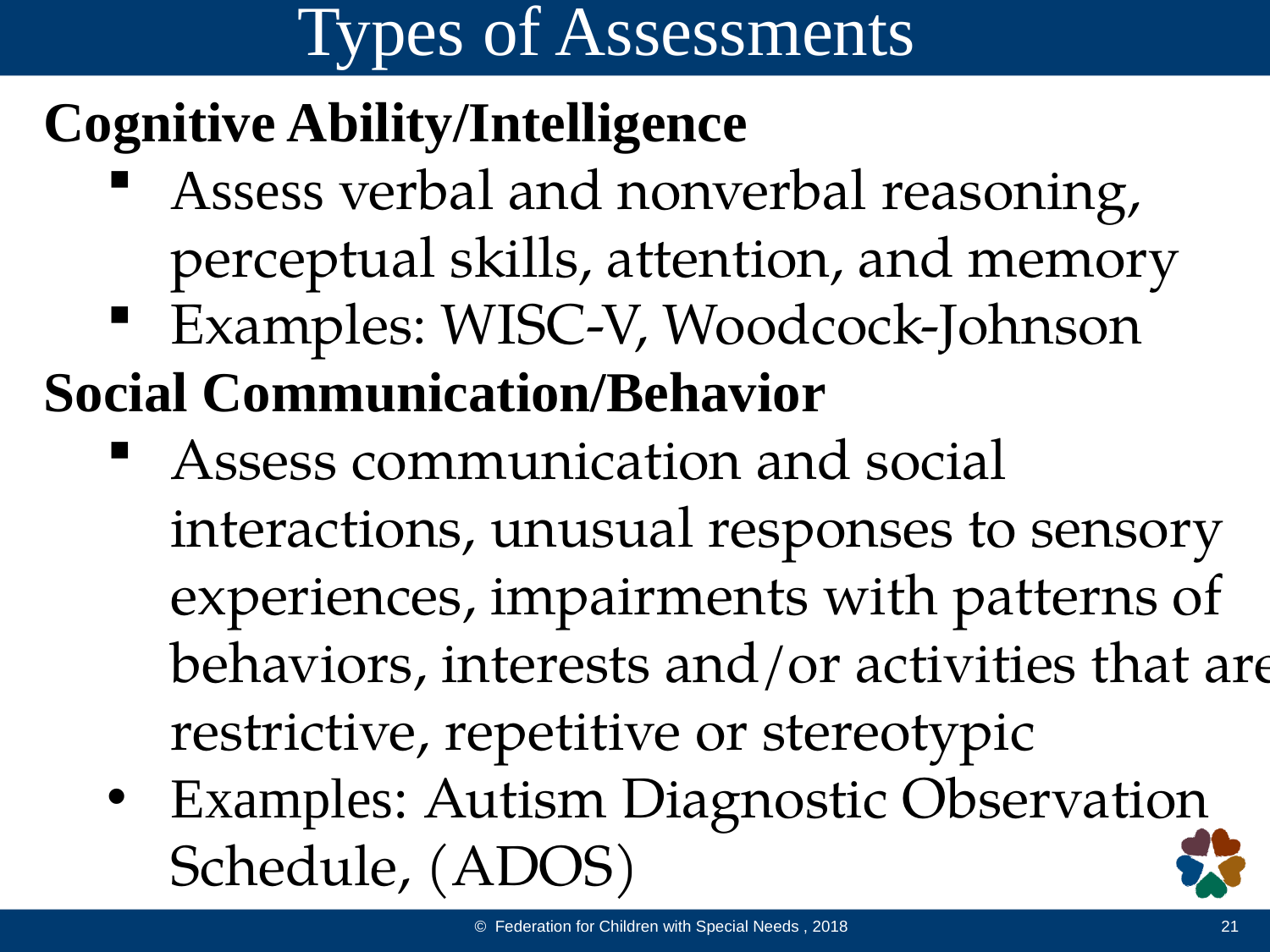

Types of Assessments

Cognitive Ability/Intelligence
Assess verbal and nonverbal reasoning, perceptual skills, attention, and memory
Examples: WISC-V, Woodcock-Johnson
Social Communication/Behavior
Assess communication and social interactions, unusual responses to sensory experiences, impairments with patterns of behaviors, interests and/or activities that are restrictive, repetitive or stereotypic
Examples: Autism Diagnostic Observation Schedule, (ADOS)